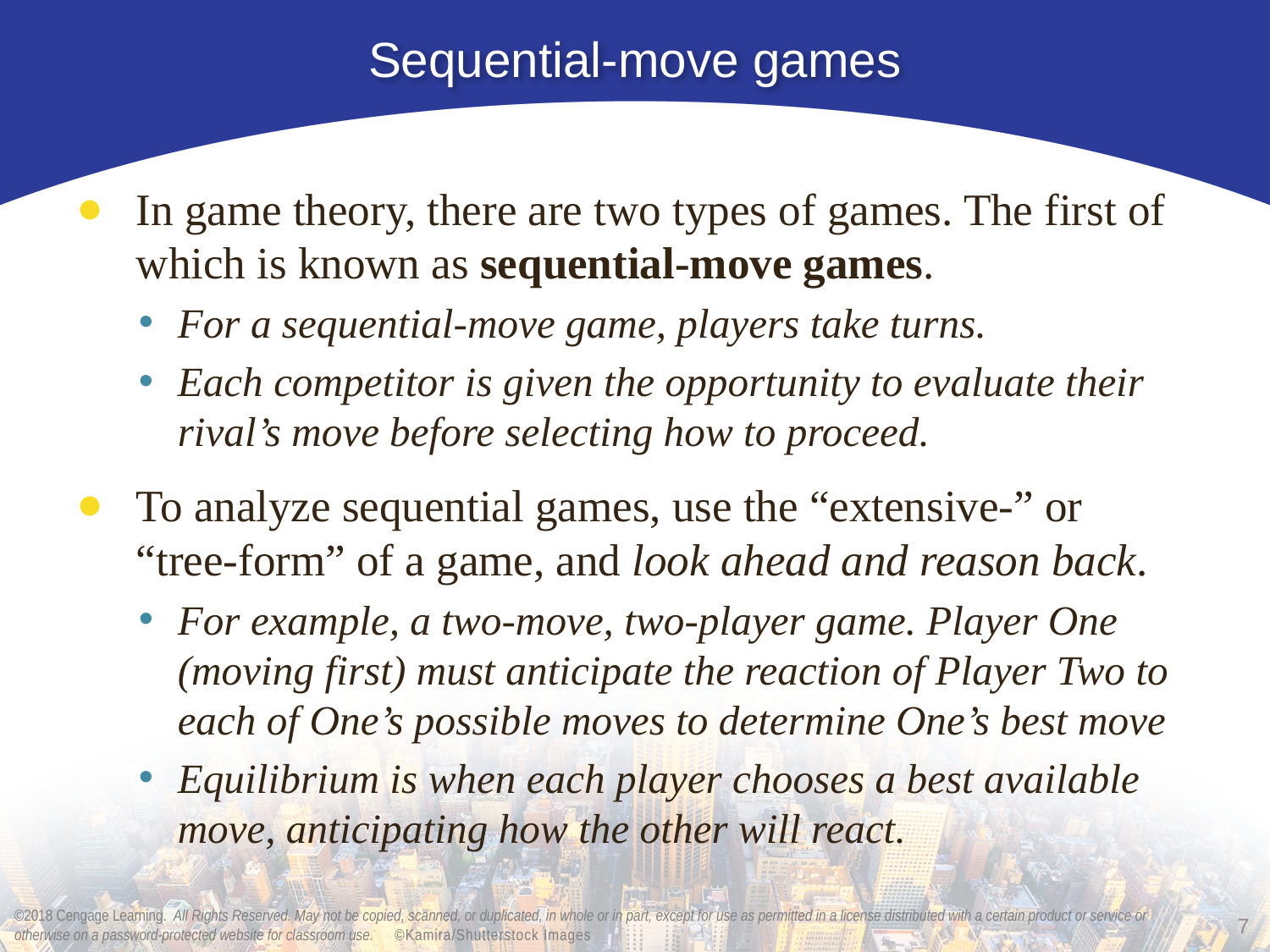

# Sequential-move games
In game theory, there are two types of games. The first of which is known as sequential-move games.
For a sequential-move game, players take turns.
Each competitor is given the opportunity to evaluate their rival’s move before selecting how to proceed.
To analyze sequential games, use the “extensive-” or “tree-form” of a game, and look ahead and reason back.
For example, a two-move, two-player game. Player One (moving first) must anticipate the reaction of Player Two to each of One’s possible moves to determine One’s best move
Equilibrium is when each player chooses a best available move, anticipating how the other will react.
7